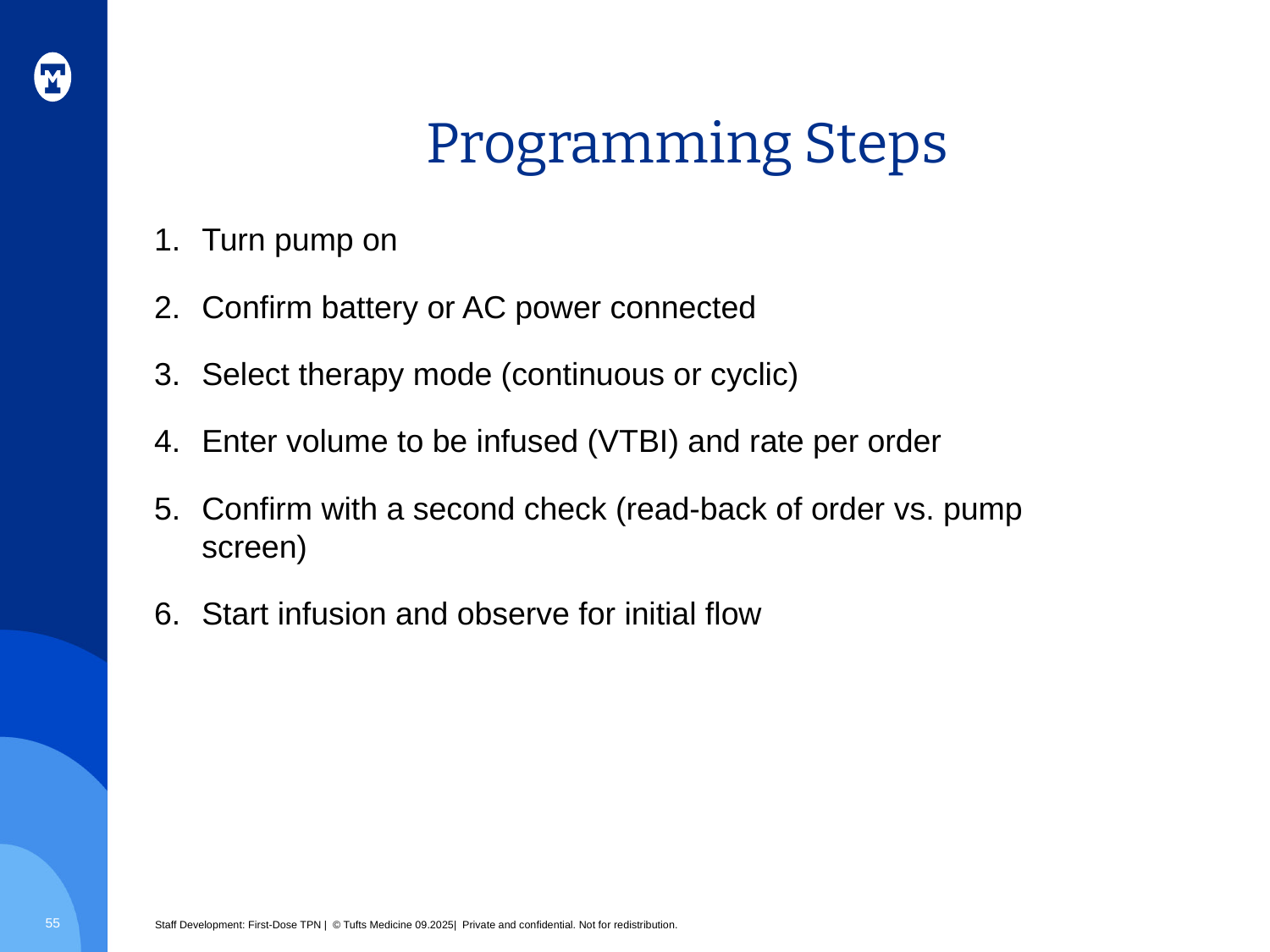

# Programming Steps
Turn pump on
Confirm battery or AC power connected
Select therapy mode (continuous or cyclic)
Enter volume to be infused (VTBI) and rate per order
Confirm with a second check (read-back of order vs. pump screen)
Start infusion and observe for initial flow
55
Staff Development: First-Dose TPN |  © Tufts Medicine 09.2025|  Private and confidential. Not for redistribution.